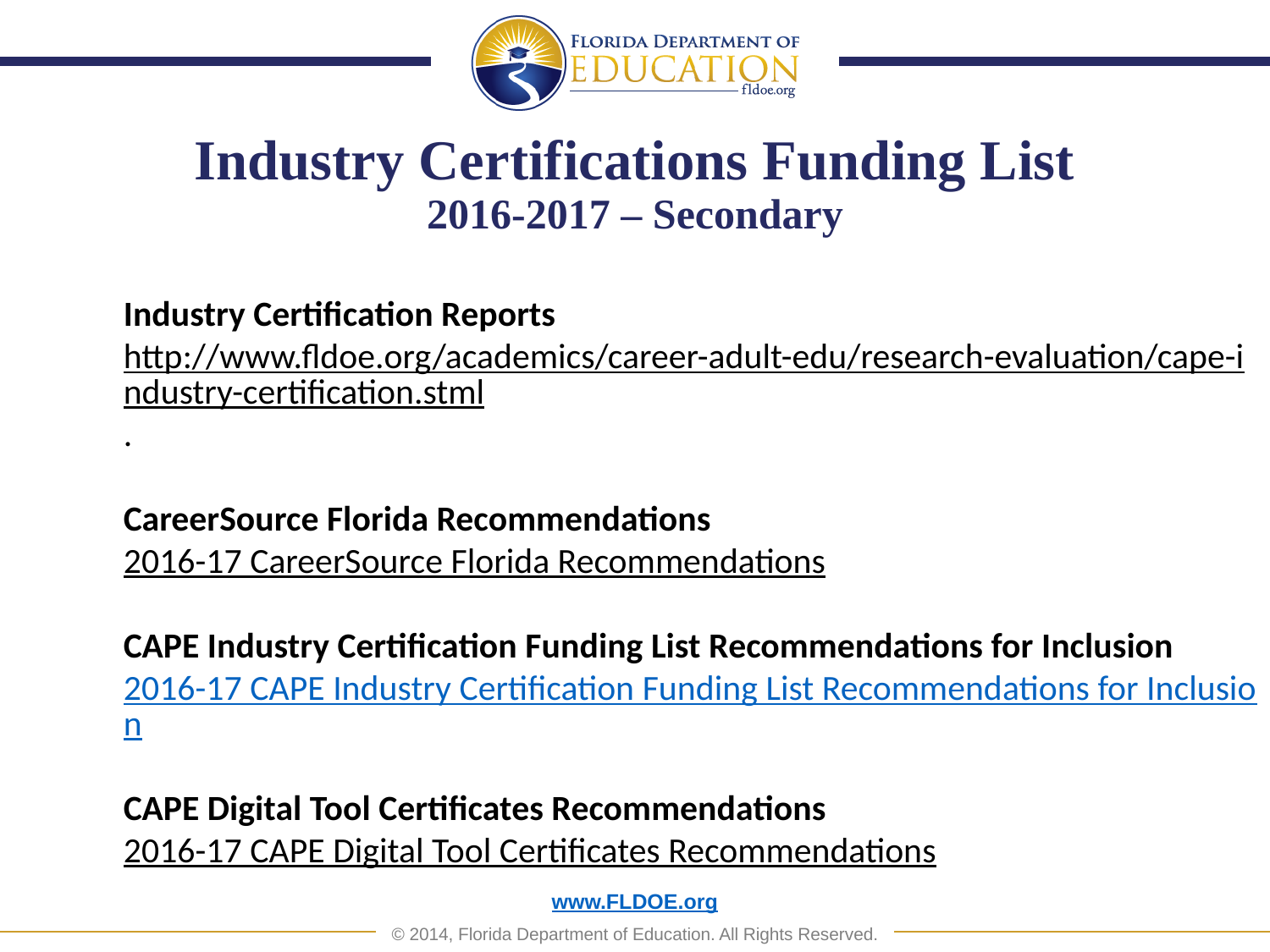

# Industry Certifications Funding List 2016-2017 – Secondary
Industry Certification Reports
http://www.fldoe.org/academics/career-adult-edu/research-evaluation/cape-industry-certification.stml.

CareerSource Florida Recommendations
2016-17 CareerSource Florida Recommendations

CAPE Industry Certification Funding List Recommendations for Inclusion
2016-17 CAPE Industry Certification Funding List Recommendations for Inclusion

CAPE Digital Tool Certificates Recommendations
2016-17 CAPE Digital Tool Certificates Recommendations